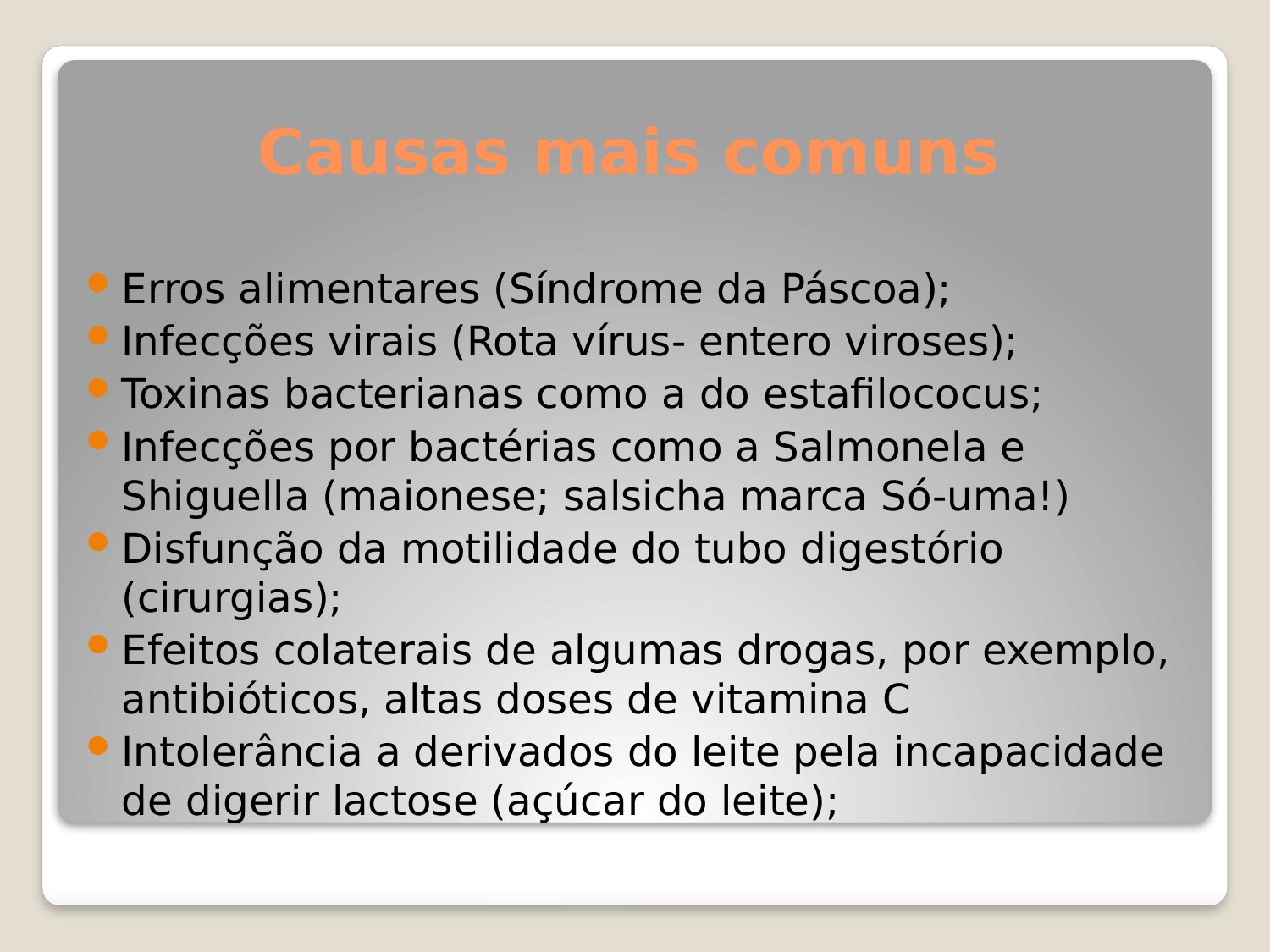

# Causas mais comuns
Erros alimentares (Síndrome da Páscoa);
Infecções virais (Rota vírus- entero viroses);
Toxinas bacterianas como a do estafilococus;
Infecções por bactérias como a Salmonela e  Shiguella (maionese; salsicha marca Só-uma!)
Disfunção da motilidade do tubo digestório (cirurgias);
Efeitos colaterais de algumas drogas, por exemplo, antibióticos, altas doses de vitamina C
Intolerância a derivados do leite pela incapacidade de digerir lactose (açúcar do leite);